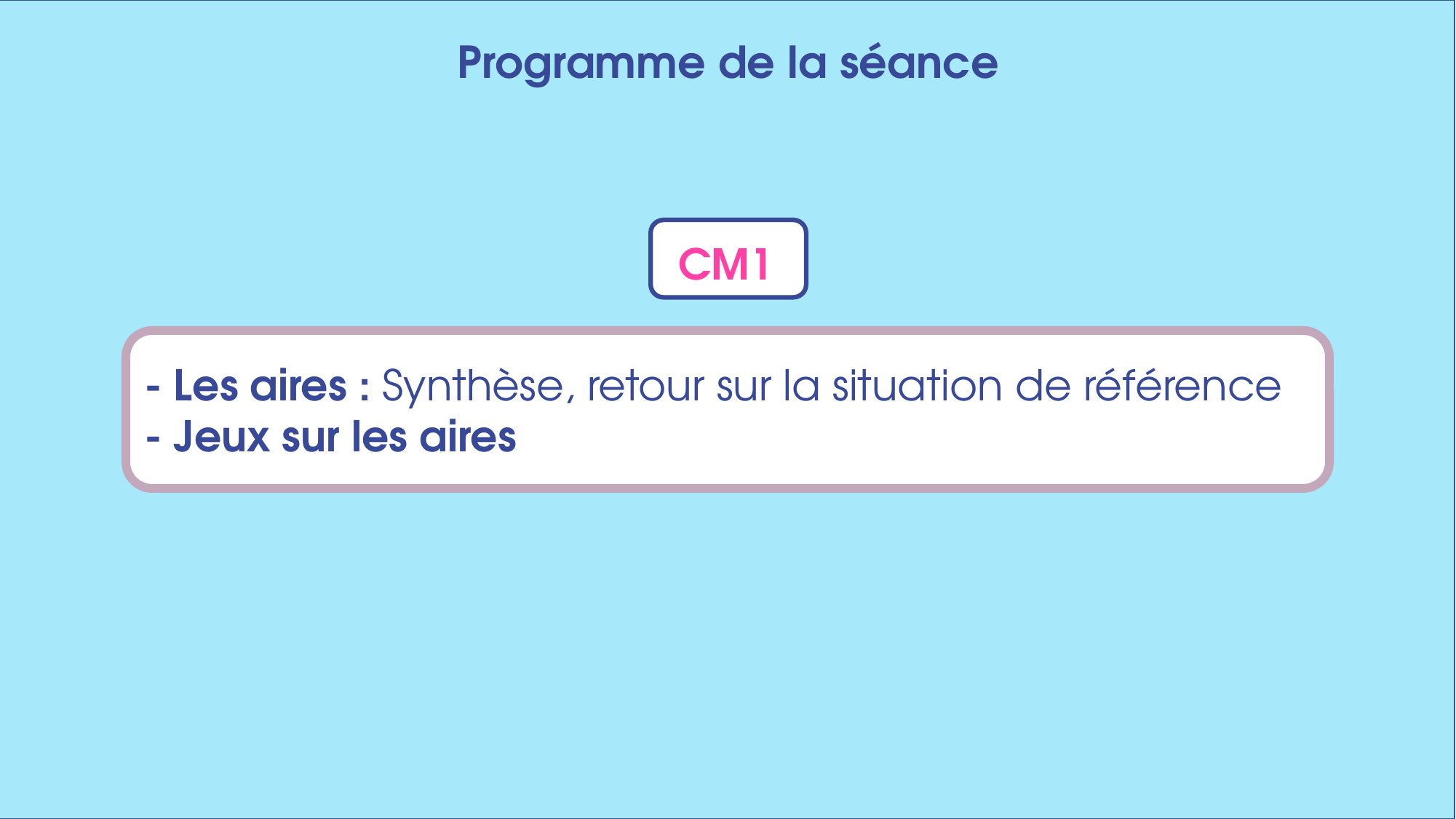

Programme de la séance

CM1
- Les aires : Synthèse, retour sur la situation de référence
- Jeux sur les aires
www.maitresseherisson.com